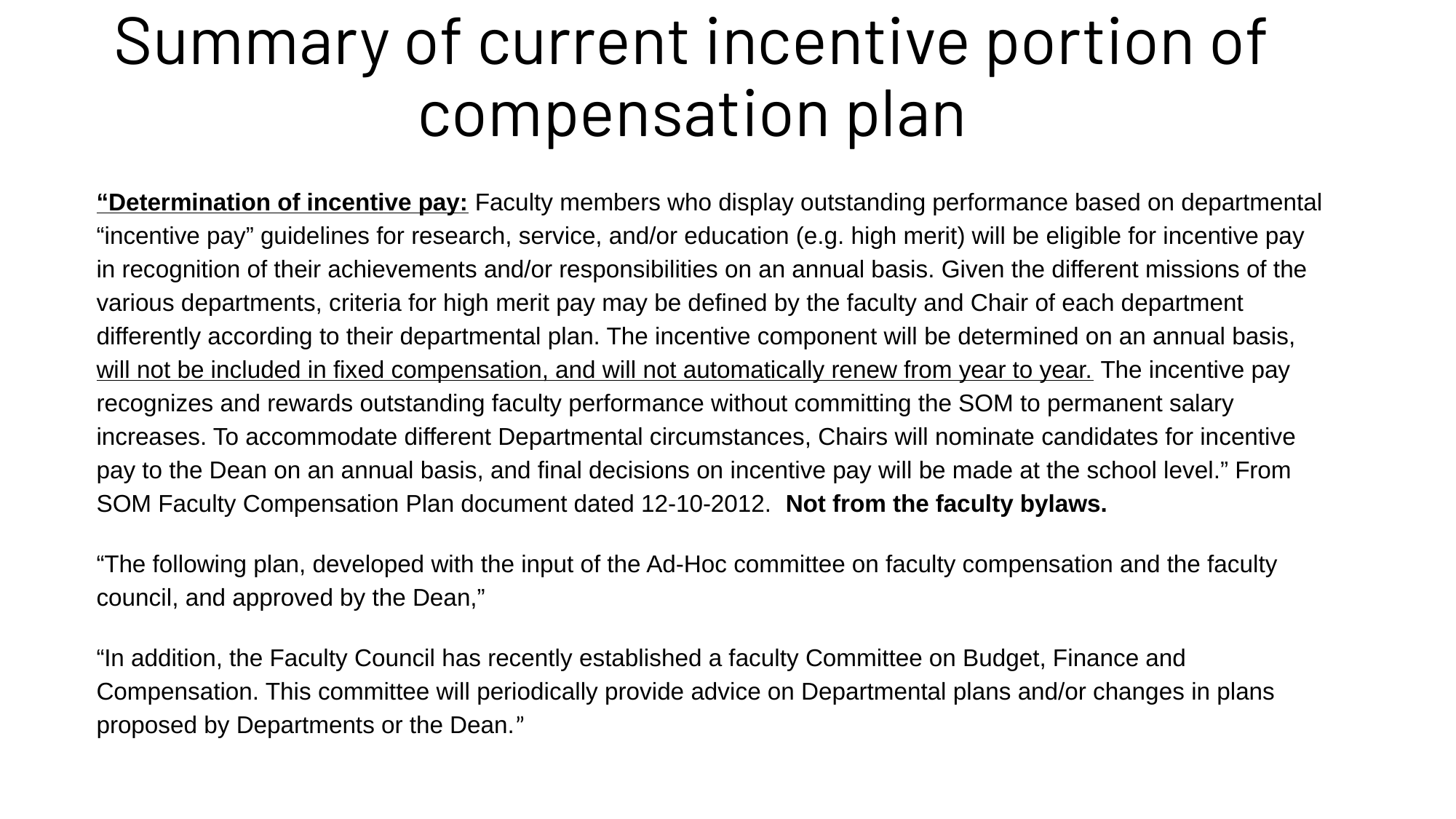

Summary of current incentive portion of compensation plan
“Determination of incentive pay: Faculty members who display outstanding performance based on departmental “incentive pay” guidelines for research, service, and/or education (e.g. high merit) will be eligible for incentive pay in recognition of their achievements and/or responsibilities on an annual basis. Given the different missions of the various departments, criteria for high merit pay may be defined by the faculty and Chair of each department differently according to their departmental plan. The incentive component will be determined on an annual basis, will not be included in fixed compensation, and will not automatically renew from year to year. The incentive pay recognizes and rewards outstanding faculty performance without committing the SOM to permanent salary increases. To accommodate different Departmental circumstances, Chairs will nominate candidates for incentive pay to the Dean on an annual basis, and final decisions on incentive pay will be made at the school level.” From SOM Faculty Compensation Plan document dated 12-10-2012.  Not from the faculty bylaws.
“The following plan, developed with the input of the Ad-Hoc committee on faculty compensation and the faculty council, and approved by the Dean,”
“In addition, the Faculty Council has recently established a faculty Committee on Budget, Finance and Compensation. This committee will periodically provide advice on Departmental plans and/or changes in plans proposed by Departments or the Dean.”